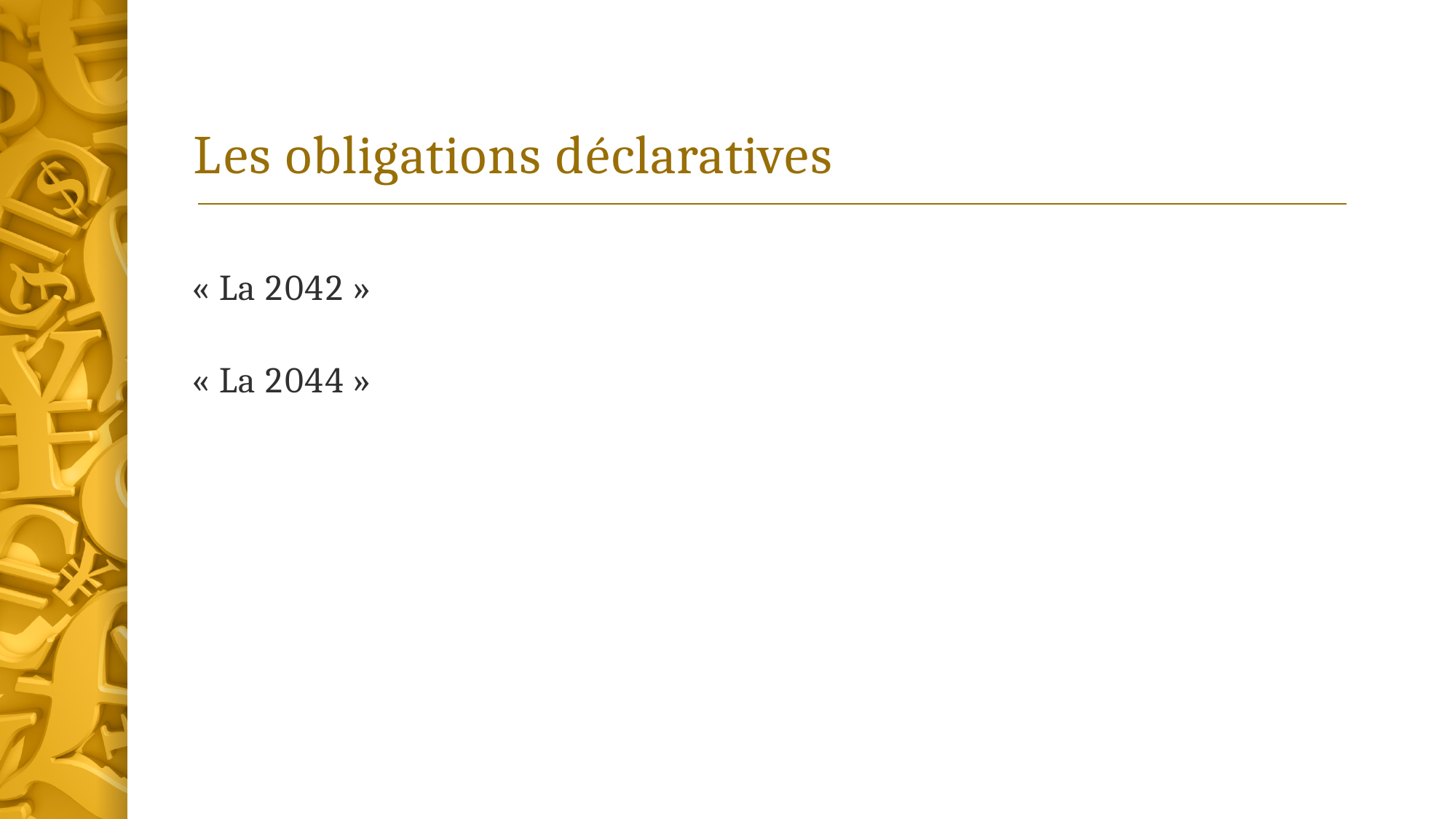

# Les obligations déclaratives
« La 2042 »
« La 2044 »